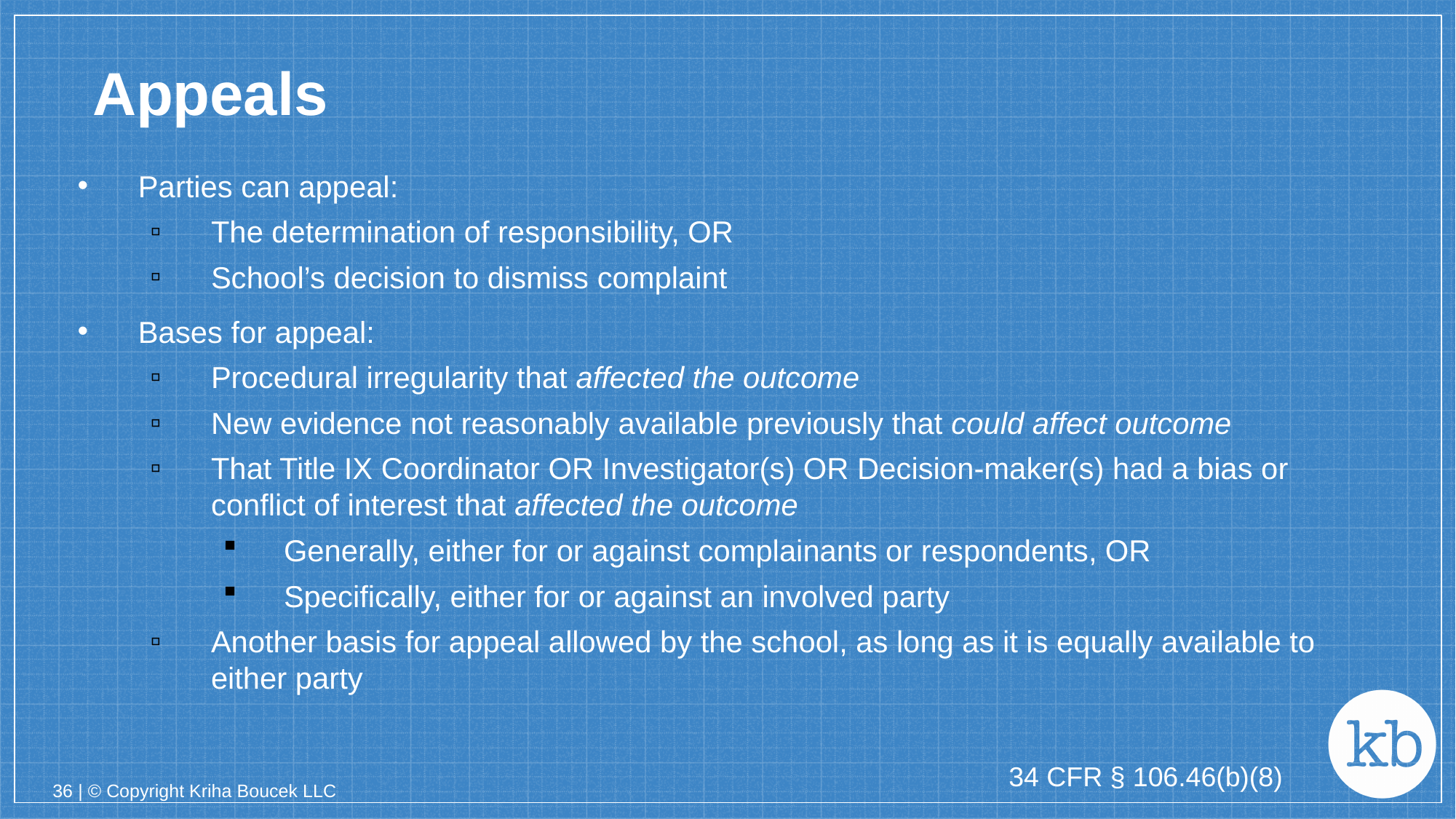

# Appeals
Parties can appeal:
The determination of responsibility, OR
School’s decision to dismiss complaint
Bases for appeal:
Procedural irregularity that affected the outcome
New evidence not reasonably available previously that could affect outcome
That Title IX Coordinator OR Investigator(s) OR Decision-maker(s) had a bias or conflict of interest that affected the outcome
Generally, either for or against complainants or respondents, OR
Specifically, either for or against an involved party
Another basis for appeal allowed by the school, as long as it is equally available to either party

34 CFR § 106.46(b)(8)